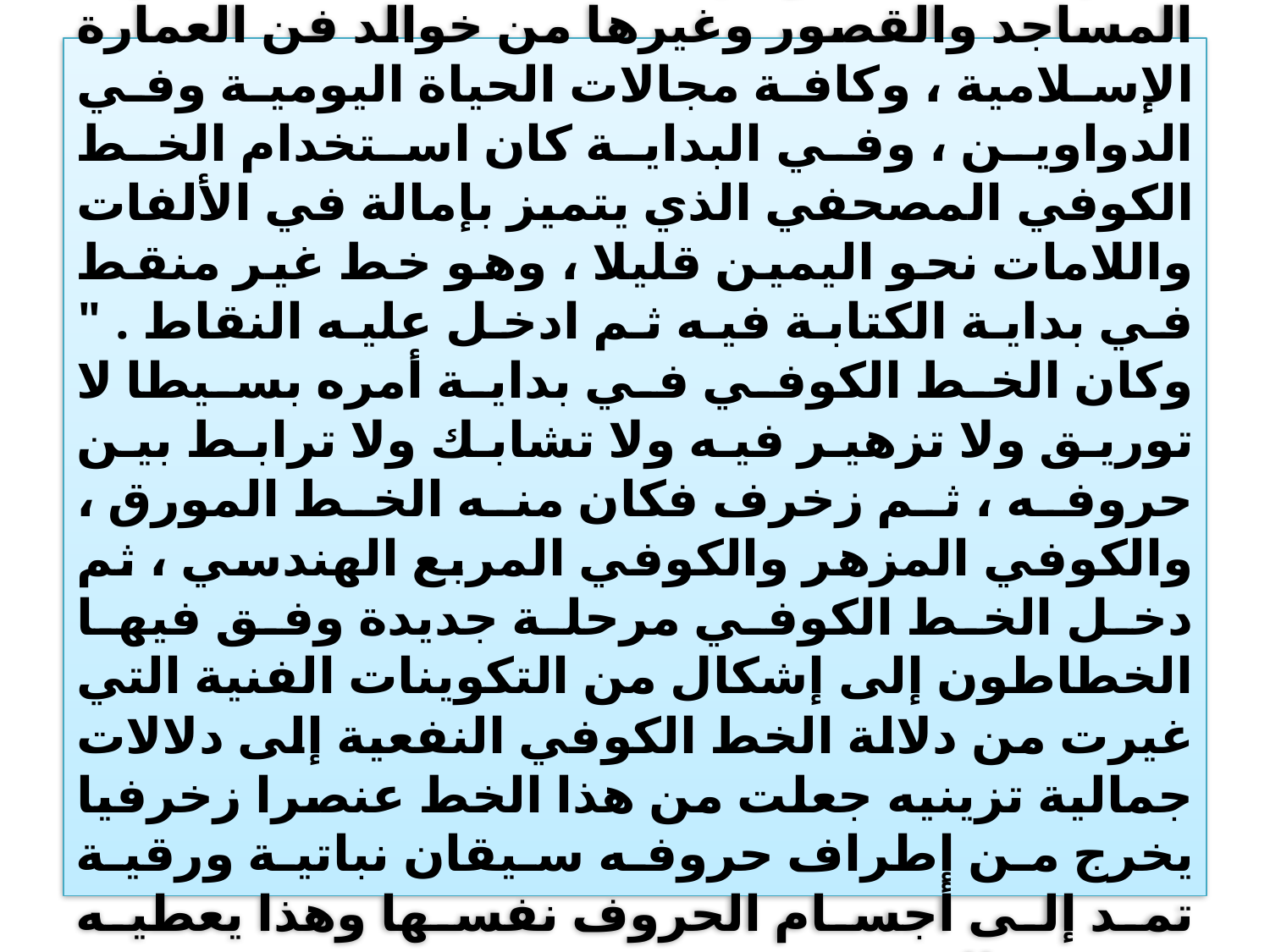

# كما إن الخط الكوفي نقشت كتاباته على جدران المساجد والقصور وغيرها من خوالد فن العمارة الإسلامية ، وكافة مجالات الحياة اليومية وفي الدواوين ، وفي البداية كان استخدام الخط الكوفي المصحفي الذي يتميز بإمالة في الألفات واللامات نحو اليمين قليلا ، وهو خط غير منقط في بداية الكتابة فيه ثم ادخل عليه النقاط . " وكان الخط الكوفي في بداية أمره بسيطا لا توريق ولا تزهير فيه ولا تشابك ولا ترابط بين حروفه ، ثم زخرف فكان منه الخط المورق ، والكوفي المزهر والكوفي المربع الهندسي ، ثم دخل الخط الكوفي مرحلة جديدة وفق فيها الخطاطون إلى إشكال من التكوينات الفنية التي غيرت من دلالة الخط الكوفي النفعية إلى دلالات جمالية تزينيه جعلت من هذا الخط عنصرا زخرفيا يخرج من إطراف حروفه سيقان نباتية ورقية تمد إلى أجسام الحروف نفسها وهذا يعطيه صفة جمالية .